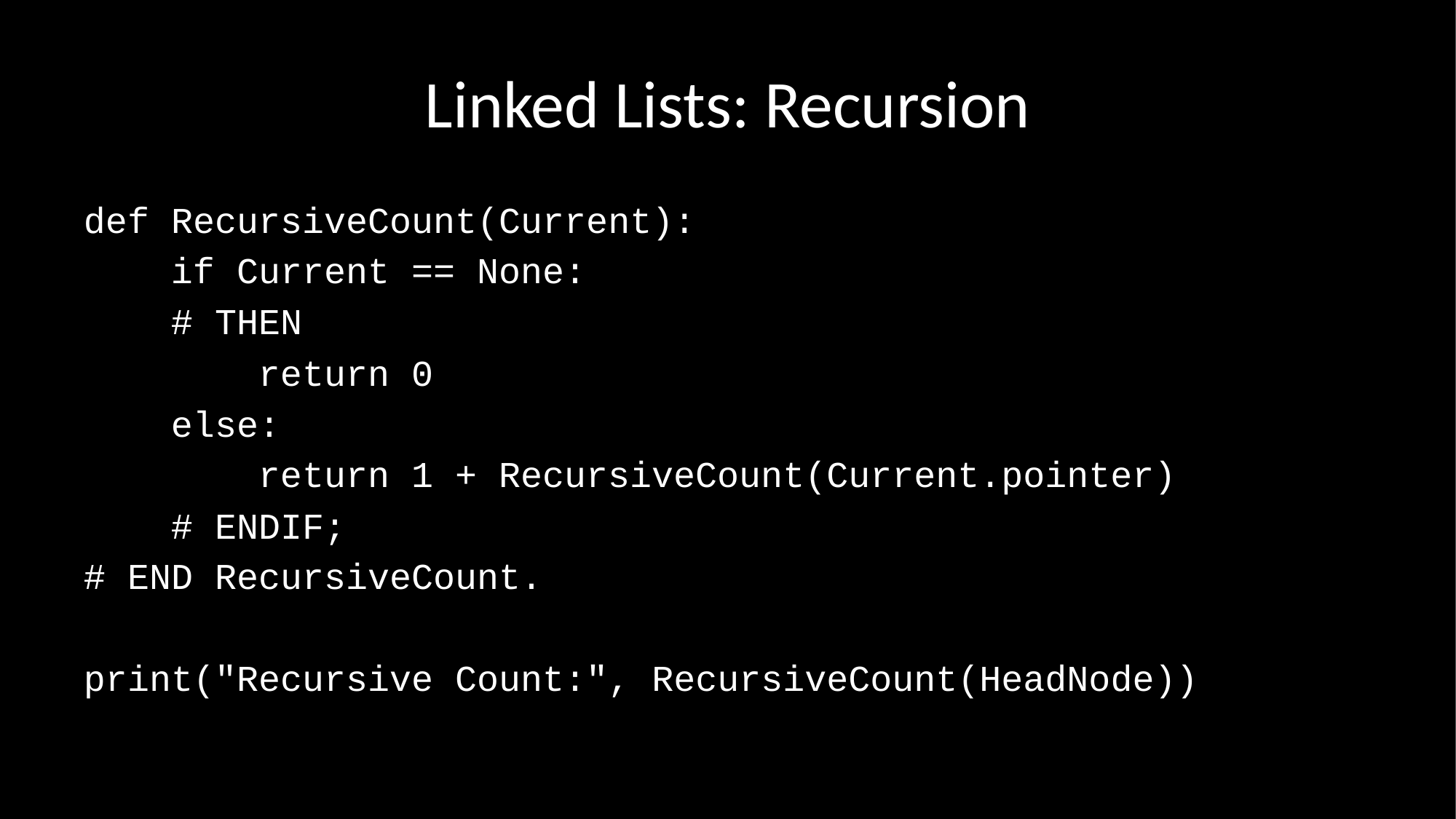

# Linked Lists: Recursion
def RecursiveCount(Current):
    if Current == None:
    # THEN
        return 0
    else:
        return 1 + RecursiveCount(Current.pointer)
    # ENDIF;
# END RecursiveCount.

print("Recursive Count:", RecursiveCount(HeadNode))